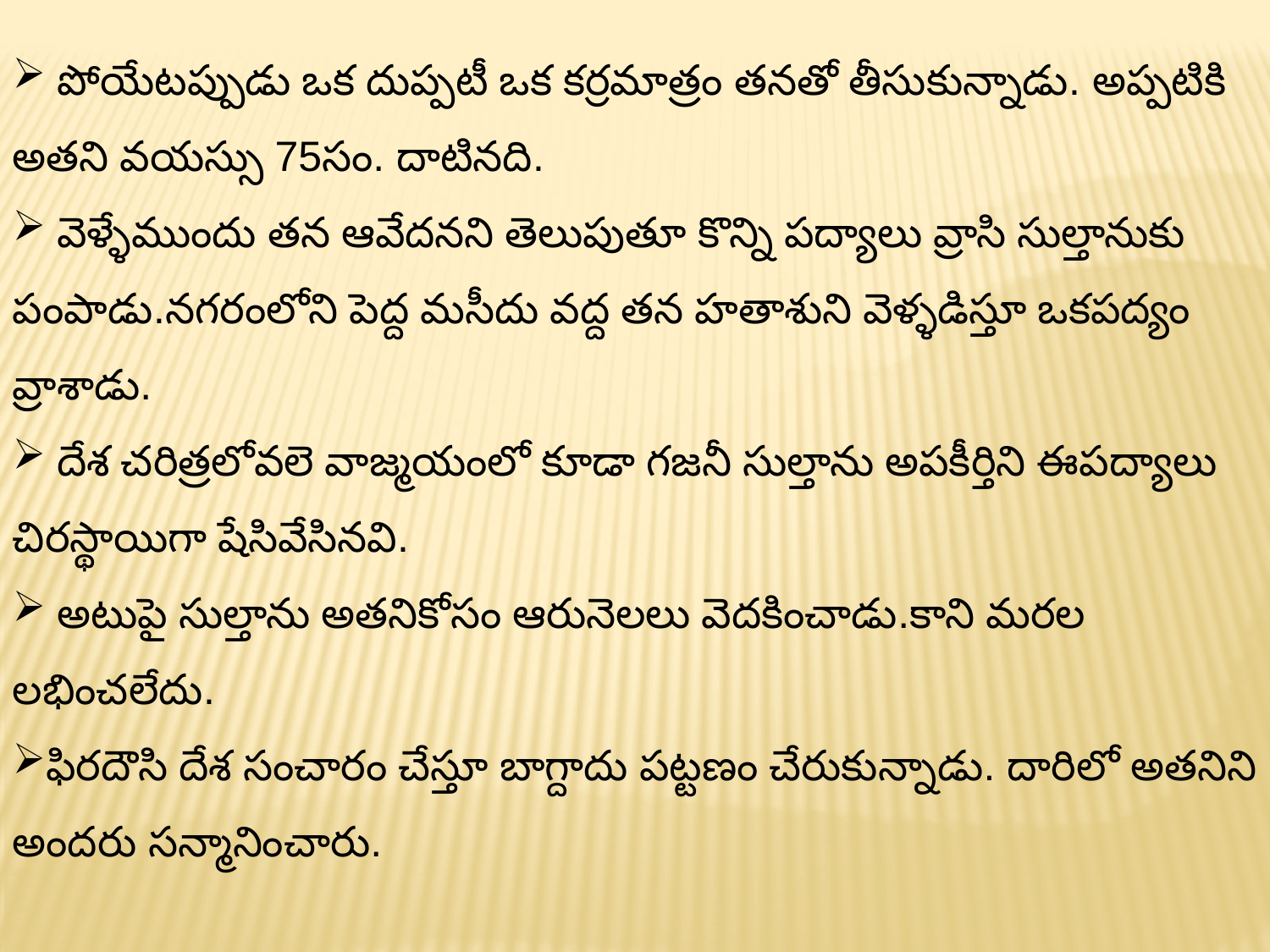

పోయేటప్పుడు ఒక దుప్పటీ ఒక కర్రమాత్రం తనతో తీసుకున్నాడు. అప్పటికి అతని వయస్సు 75సం. దాటినది.
 వెళ్ళేముందు తన ఆవేదనని తెలుపుతూ కొన్ని పద్యాలు వ్రాసి సుల్తానుకు పంపాడు.నగరంలోని పెద్ద మసీదు వద్ద తన హతాశుని వెళ్ళడిస్తూ ఒకపద్యం వ్రాశాడు.
 దేశ చరిత్రలోవలె వాజ్మయంలో కూడా గజనీ సుల్తాను అపకీర్తిని ఈపద్యాలు చిరస్థాయిగా షేసివేసినవి.
 అటుపై సుల్తాను అతనికోసం ఆరునెలలు వెదకించాడు.కాని మరల లభించలేదు.
ఫిరదౌసి దేశ సంచారం చేస్తూ బాగ్దాదు పట్టణం చేరుకున్నాడు. దారిలో అతనిని అందరు సన్మానించారు.